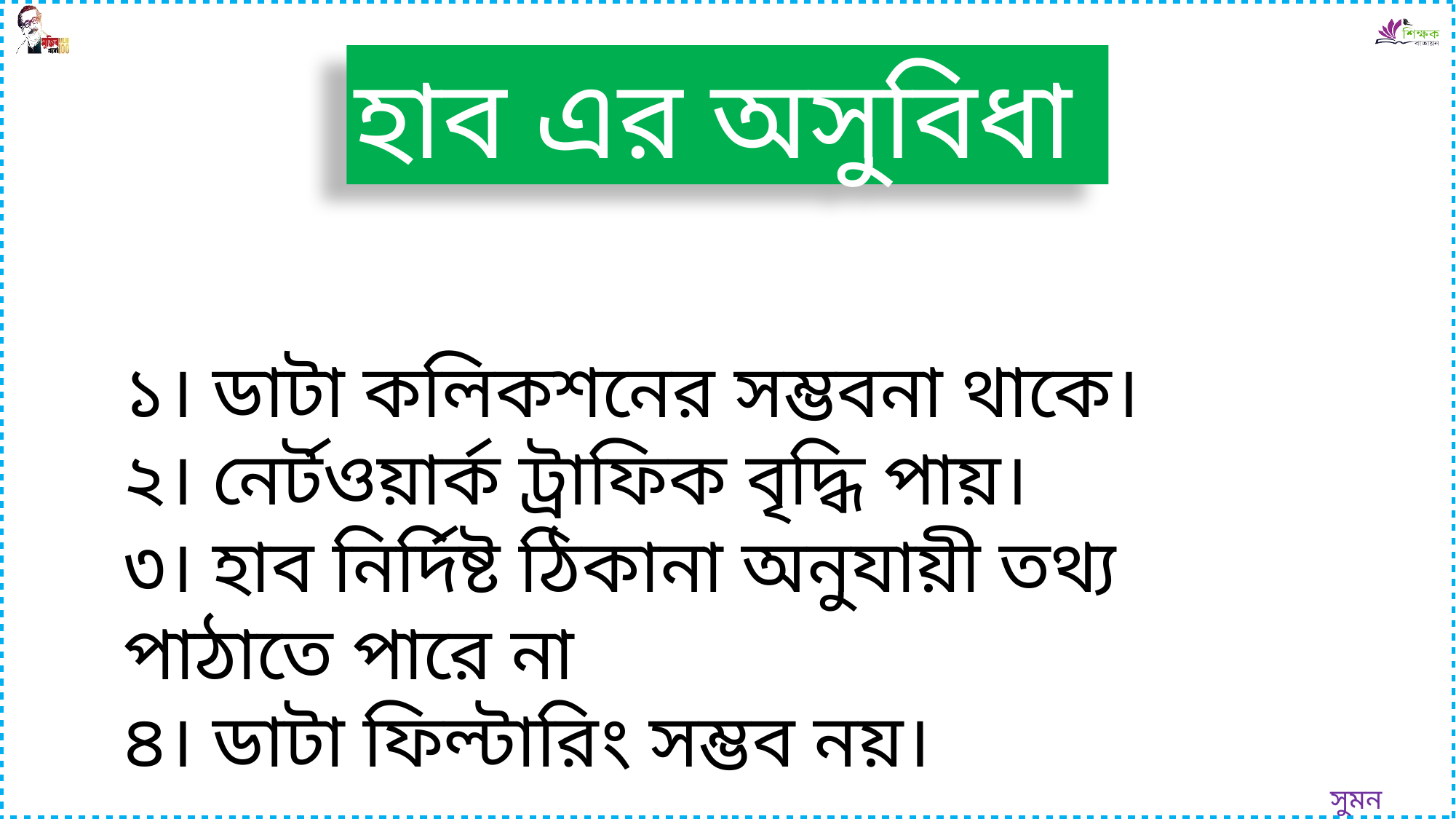

হাব এর অসুবিধা
১। ডাটা কলিকশনের সম্ভবনা থাকে।
২। নের্টওয়ার্ক ট্রাফিক বৃদ্ধি পায়।
৩। হাব নির্দিষ্ট ঠিকানা অনুযায়ী তথ্য পাঠাতে পারে না
৪। ডাটা ফিল্টারিং সম্ভব নয়।